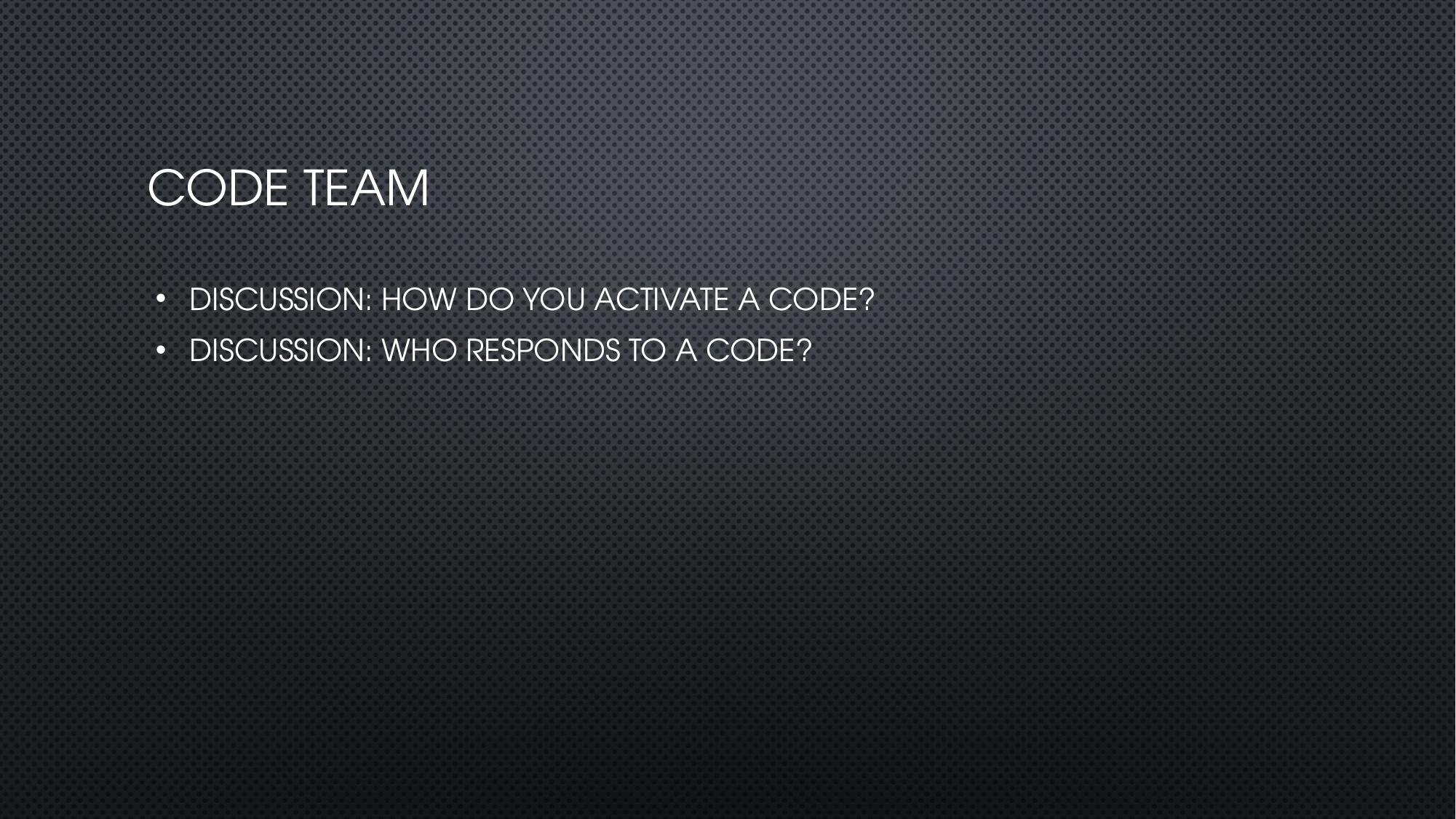

# Code team
Discussion: How do you activate a code?
Discussion: Who responds to a code?